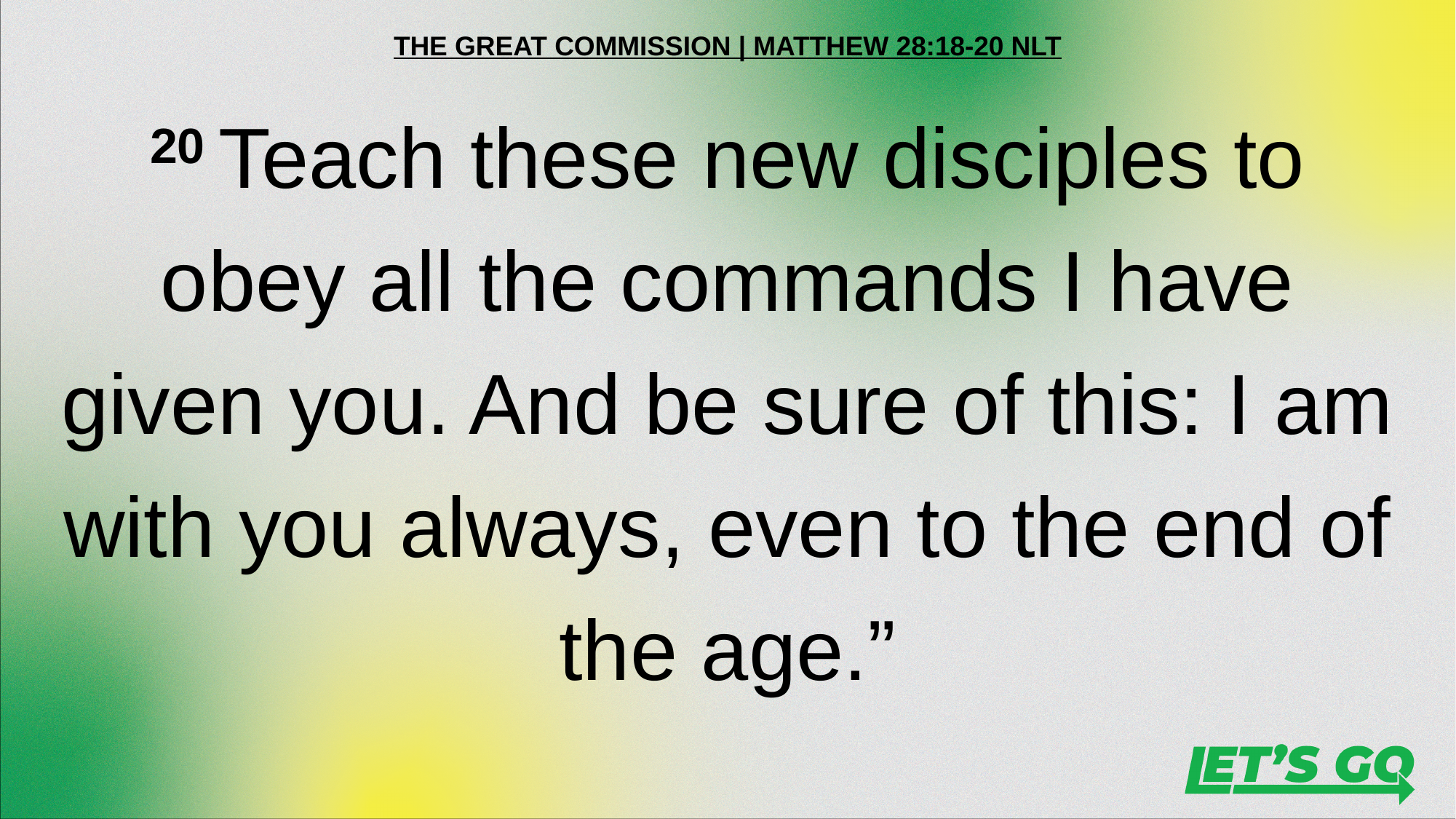

THE GREAT COMMISSION | MATTHEW 28:18-20 NLT
20 Teach these new disciples to obey all the commands I have given you. And be sure of this: I am with you always, even to the end of the age.”